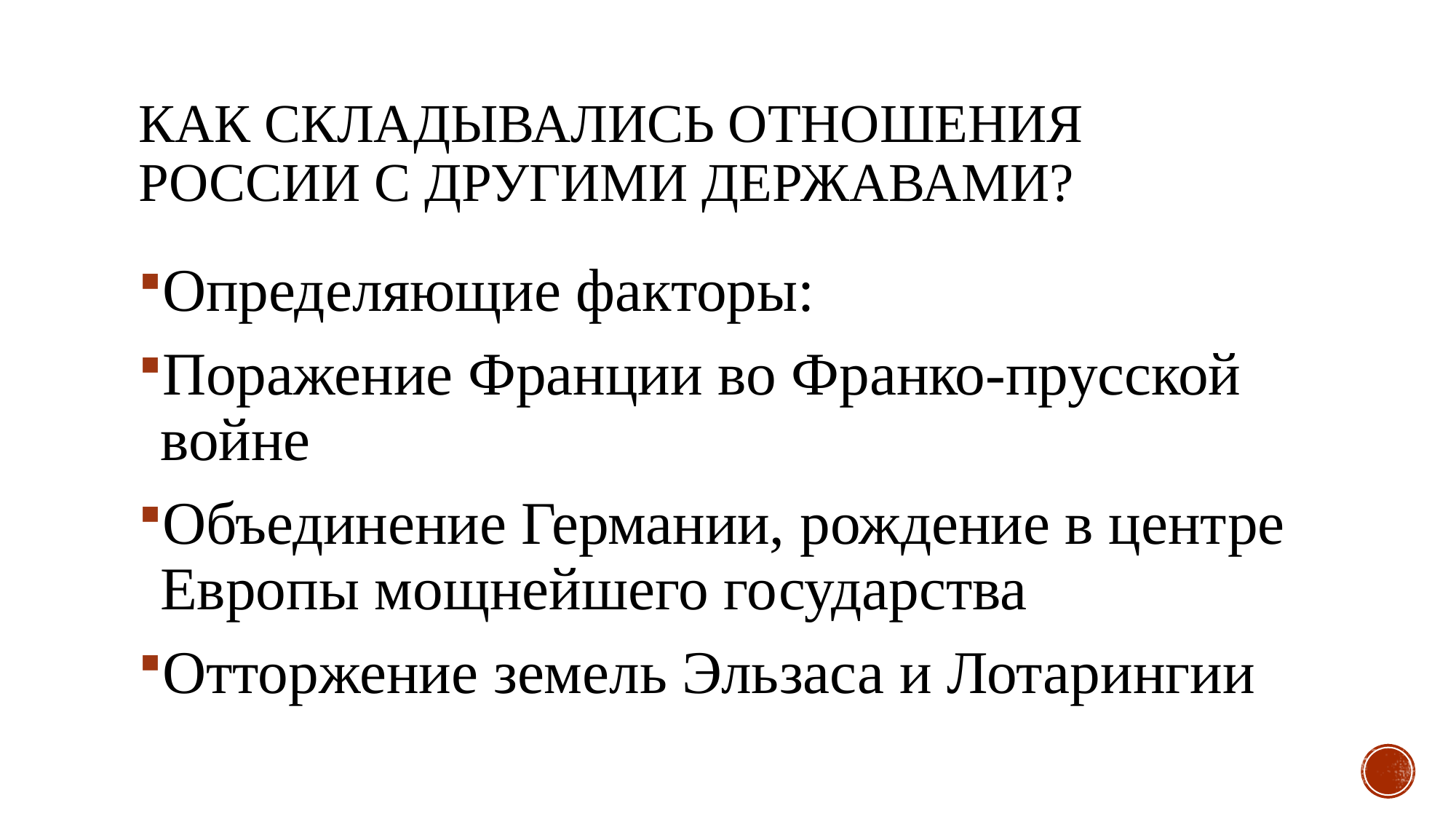

# Как складывались отношения России с другими державами?
Определяющие факторы:
Поражение Франции во Франко-прусской войне
Объединение Германии, рождение в центре Европы мощнейшего государства
Отторжение земель Эльзаса и Лотарингии